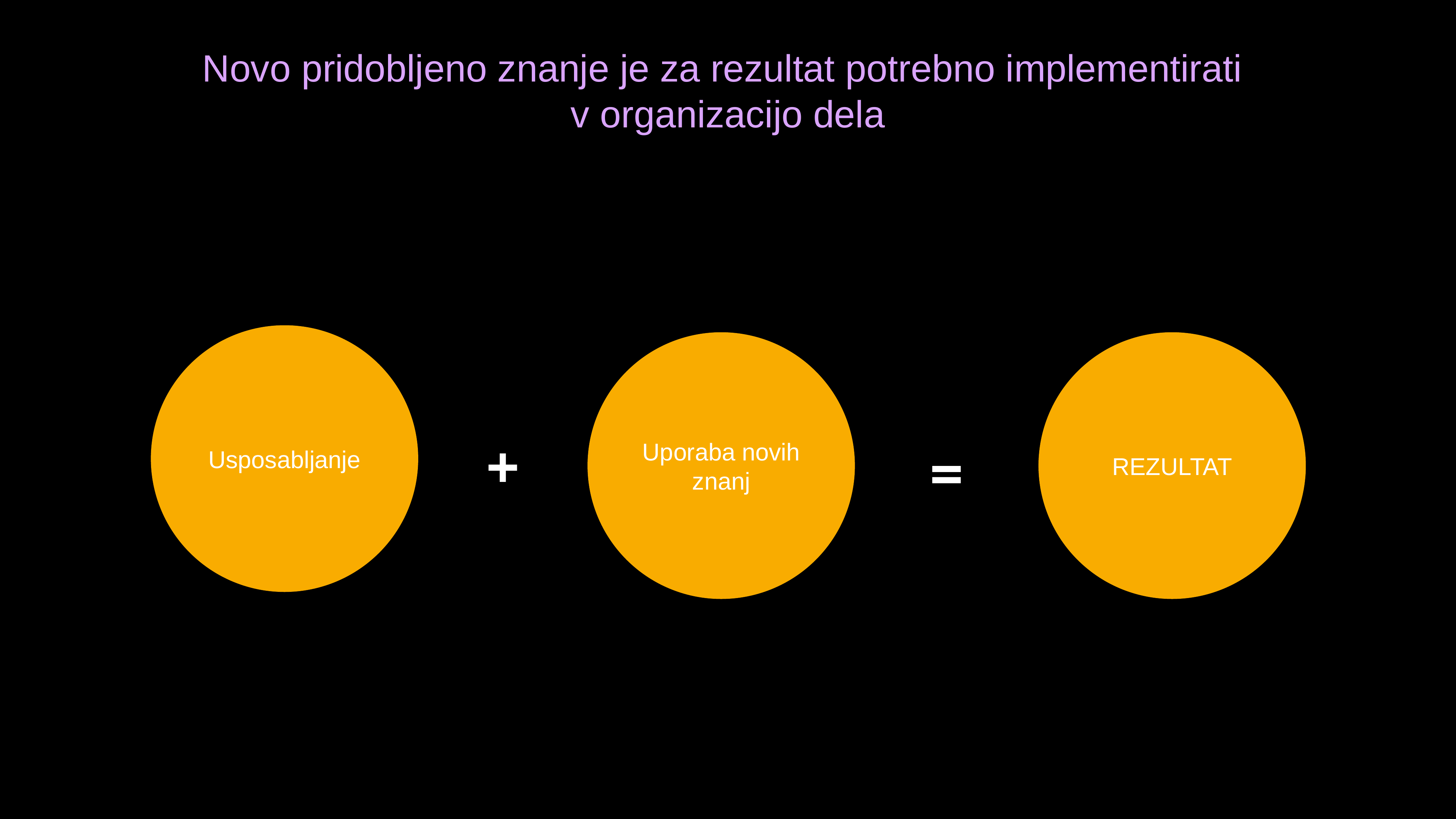

# Novo pridobljeno znanje je za rezultat potrebno implementirati v organizacijo dela
Usposabljanje
Uporaba novih znanj
REZULTAT
+
=